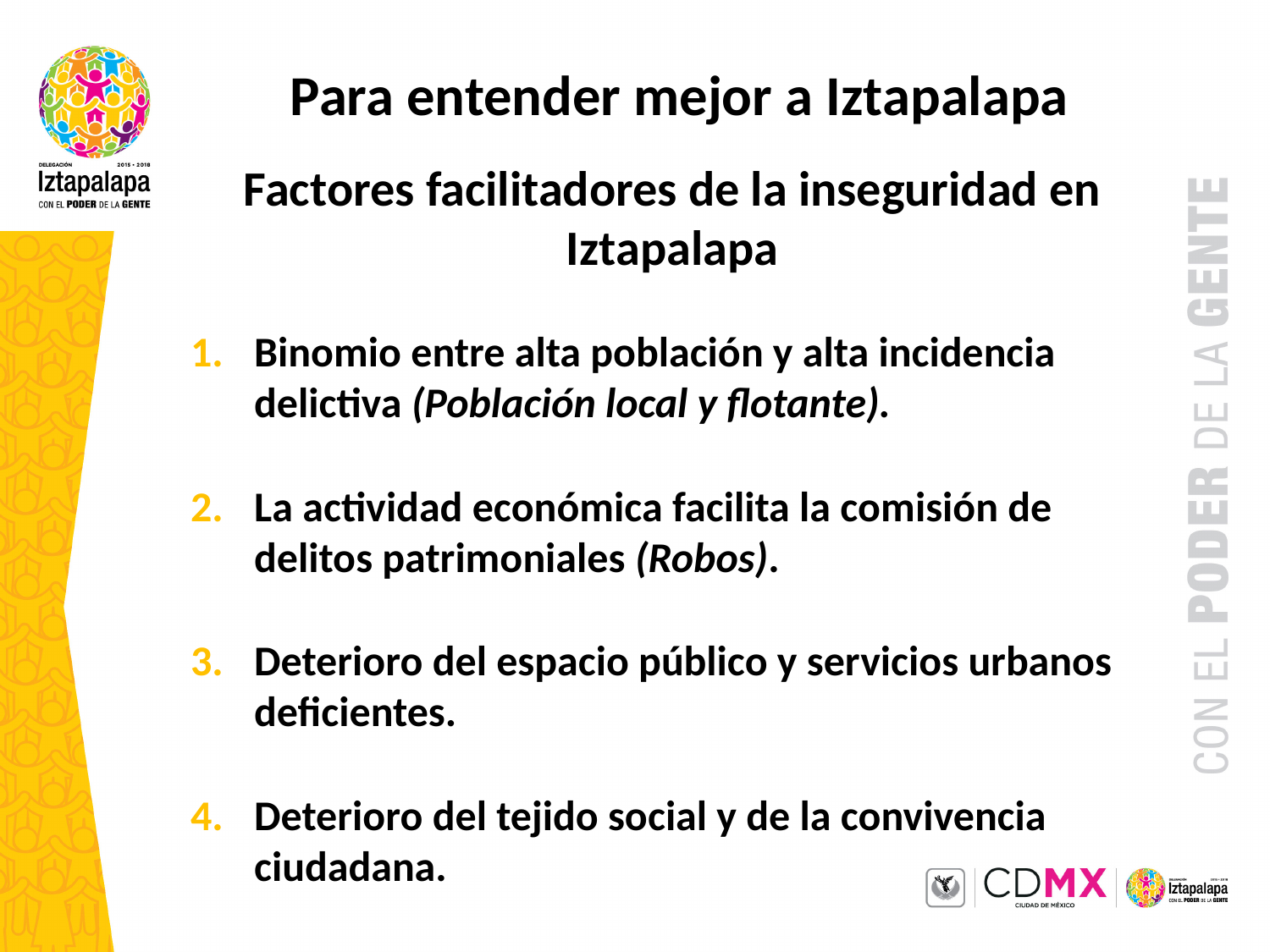

Para entender mejor a Iztapalapa
Factores facilitadores de la inseguridad en Iztapalapa

Binomio entre alta población y alta incidencia delictiva (Población local y flotante).
La actividad económica facilita la comisión de delitos patrimoniales (Robos).
Deterioro del espacio público y servicios urbanos deficientes.
Deterioro del tejido social y de la convivencia ciudadana.